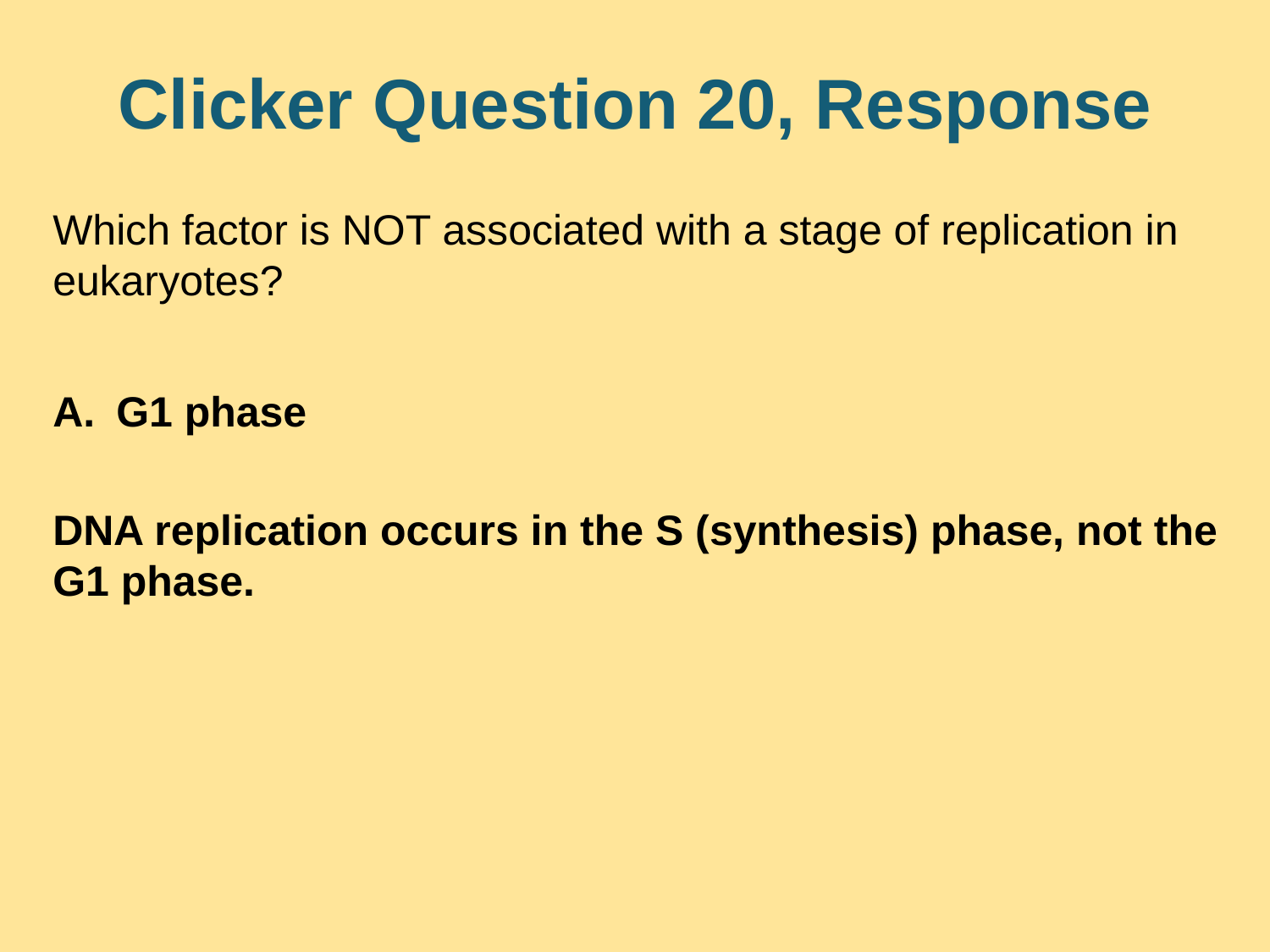

# Clicker Question 20, Response
Which factor is NOT associated with a stage of replication in eukaryotes?

G1 phase

DNA replication occurs in the S (synthesis) phase, not the G1 phase.